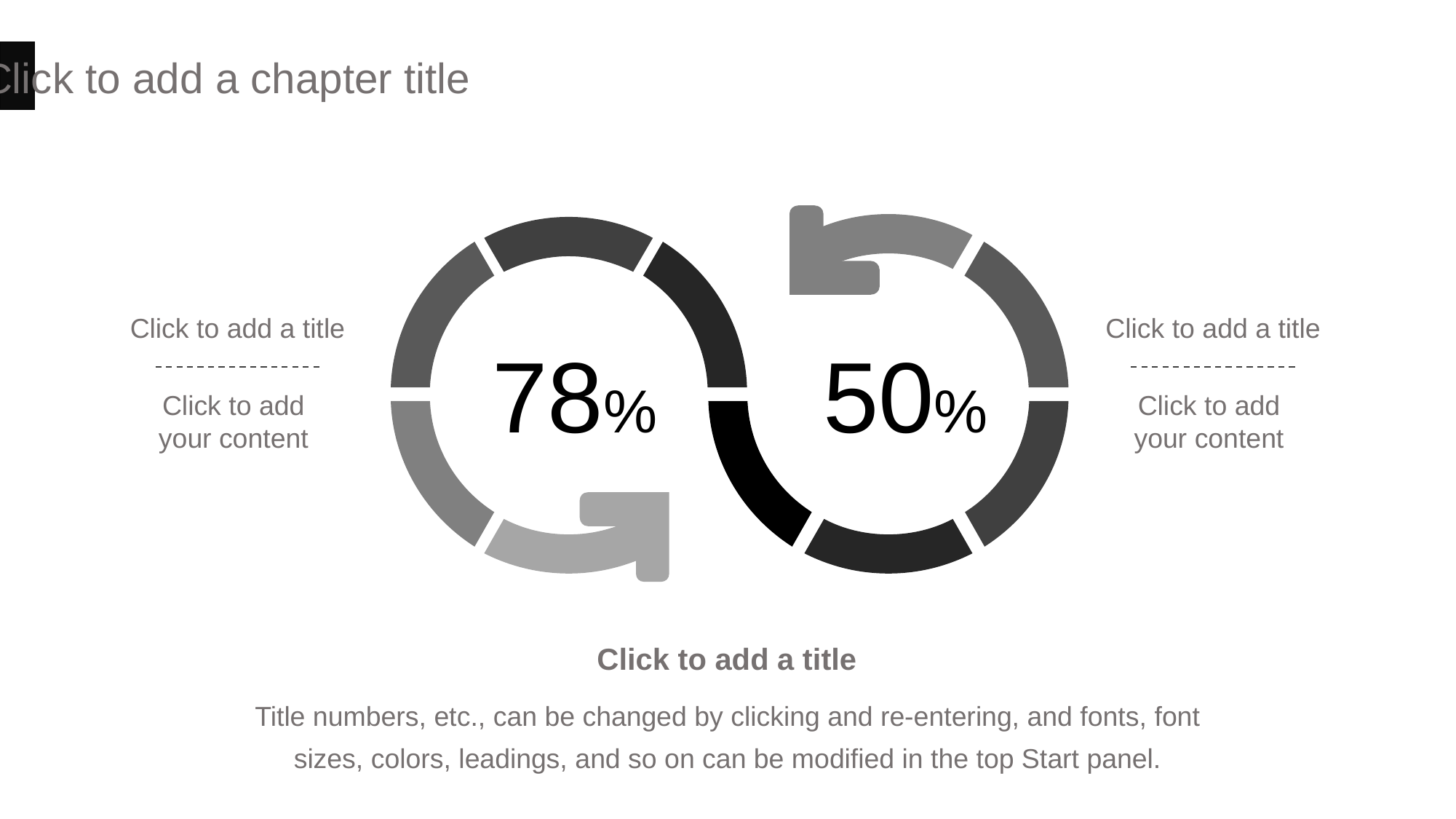

Click to add a chapter title

Click to add a title
Click to add your content
Click to add a title
Click to add your content
78%
50%

Click to add a title
Title numbers, etc., can be changed by clicking and re-entering, and fonts, font sizes, colors, leadings, and so on can be modified in the top Start panel.